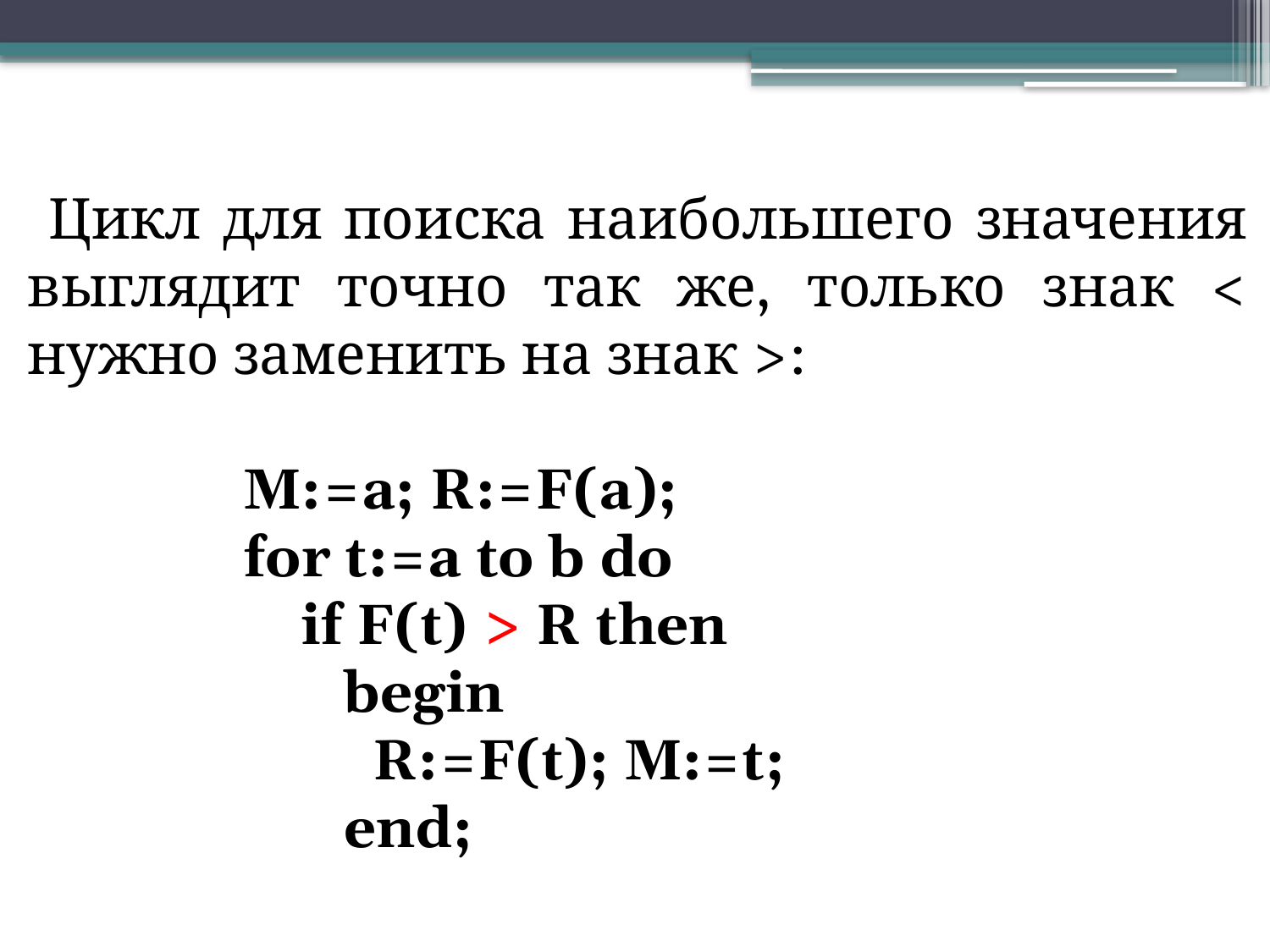

Цикл для поиска наибольшего значения выглядит точно так же, только знак < нужно заменить на знак >:

               M:=a; R:=F(a);
               for t:=a to b do
                   if F(t) > R then
                      begin
                        R:=F(t); M:=t;
                      end;